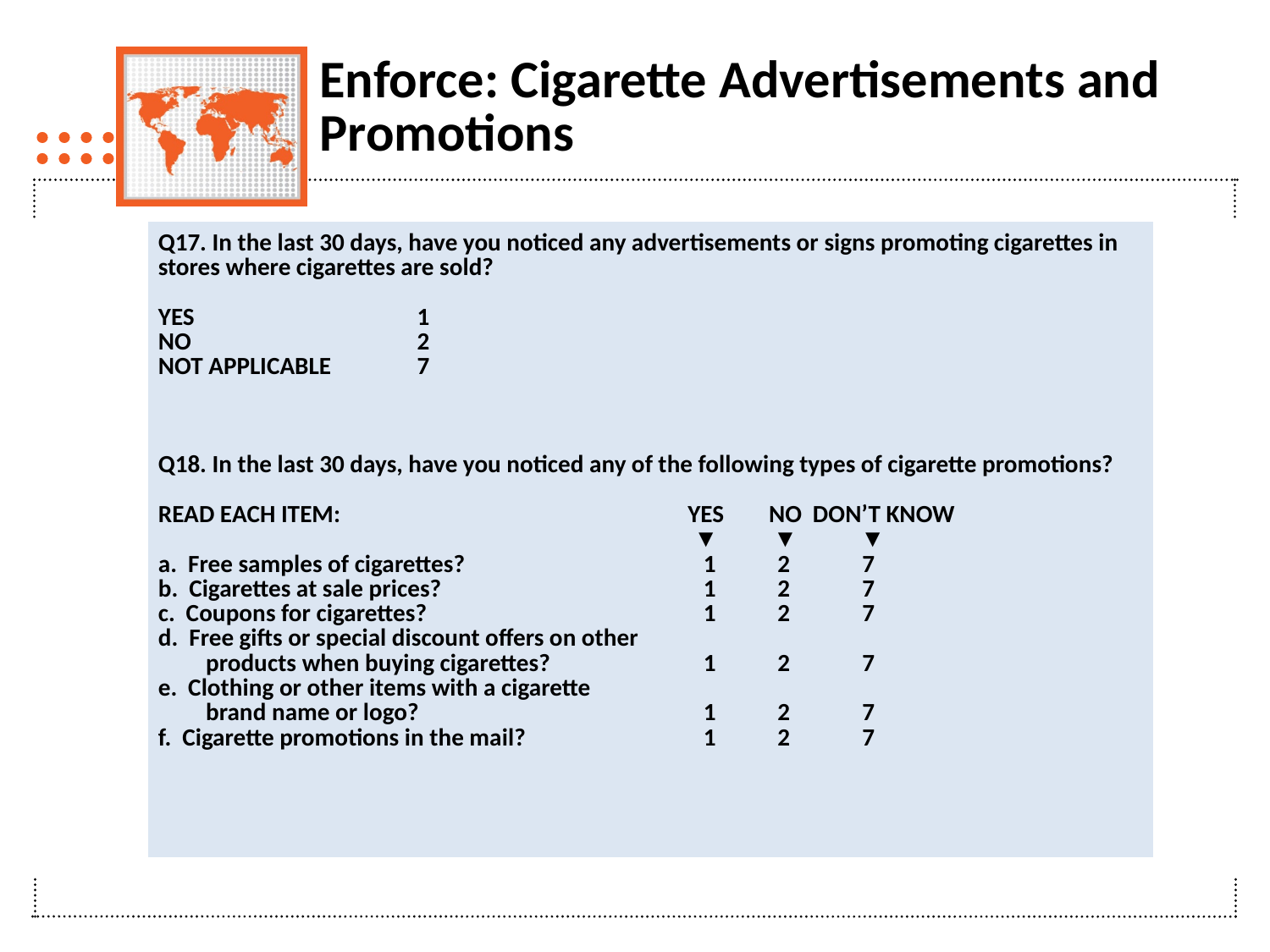

# Enforce: Cigarette Advertisements and Promotions
| Q17. In the last 30 days, have you noticed any advertisements or signs promoting cigarettes in stores where cigarettes are sold?   YES 1 NO 2 NOT APPLICABLE 7 |
| --- |
| Q18. In the last 30 days, have you noticed any of the following types of cigarette promotions?   READ EACH ITEM: YES NO DON’T KNOW ▼ ▼ ▼ a. Free samples of cigarettes? 1 2 7 b. Cigarettes at sale prices? 1 2 7 c. Coupons for cigarettes? 1 2 7 d. Free gifts or special discount offers on other products when buying cigarettes? 1 2 7 e. Clothing or other items with a cigarette brand name or logo? 1 2 7 f. Cigarette promotions in the mail? 1 2 7 |